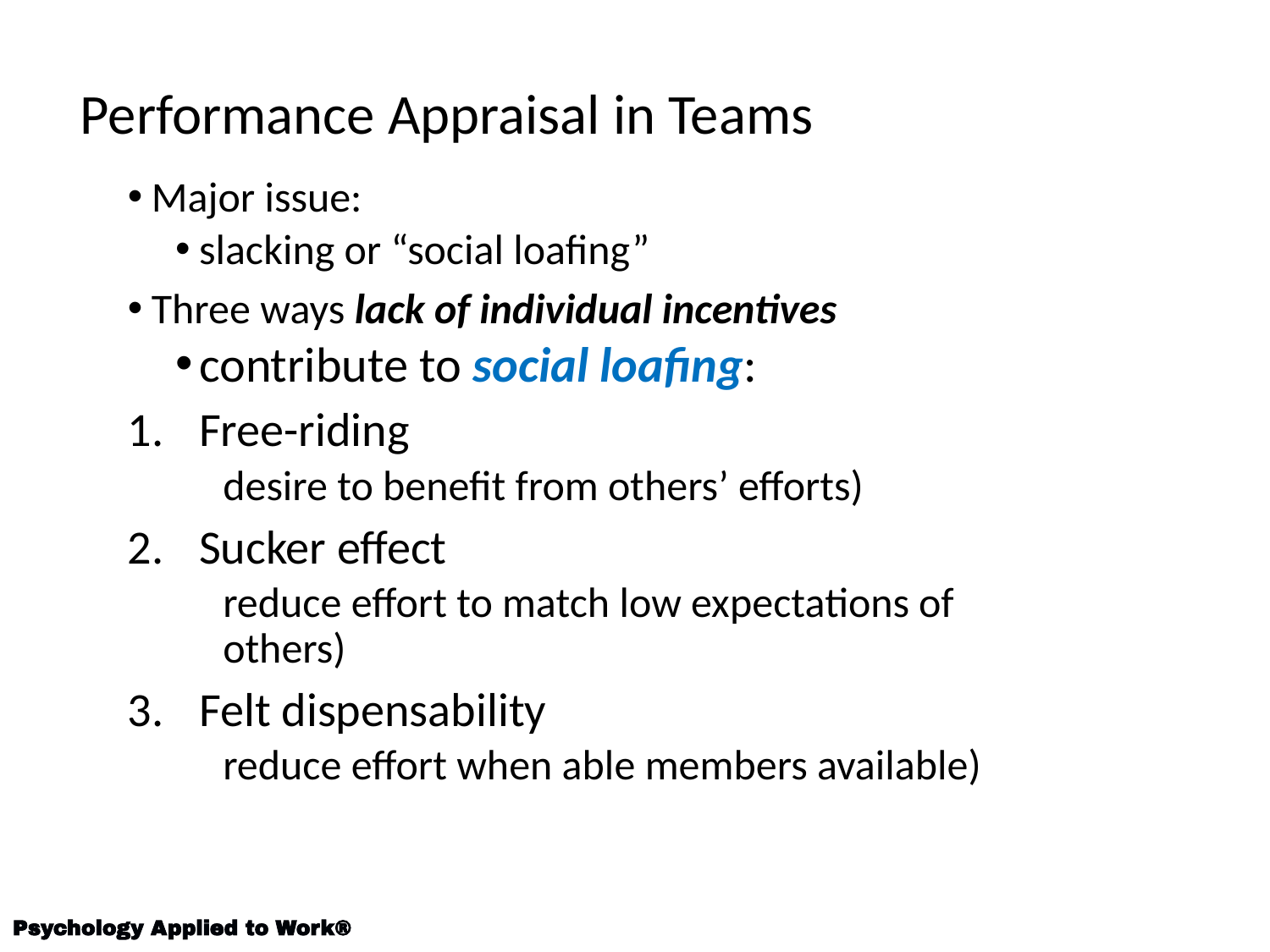

# Performance Appraisal in Teams
Major issue:
slacking or “social loafing”
Three ways lack of individual incentives
contribute to social loafing:
Free-riding
desire to benefit from others’ efforts)
Sucker effect
reduce effort to match low expectations of others)
Felt dispensability
reduce effort when able members available)
17
Psychology Applied to Work®